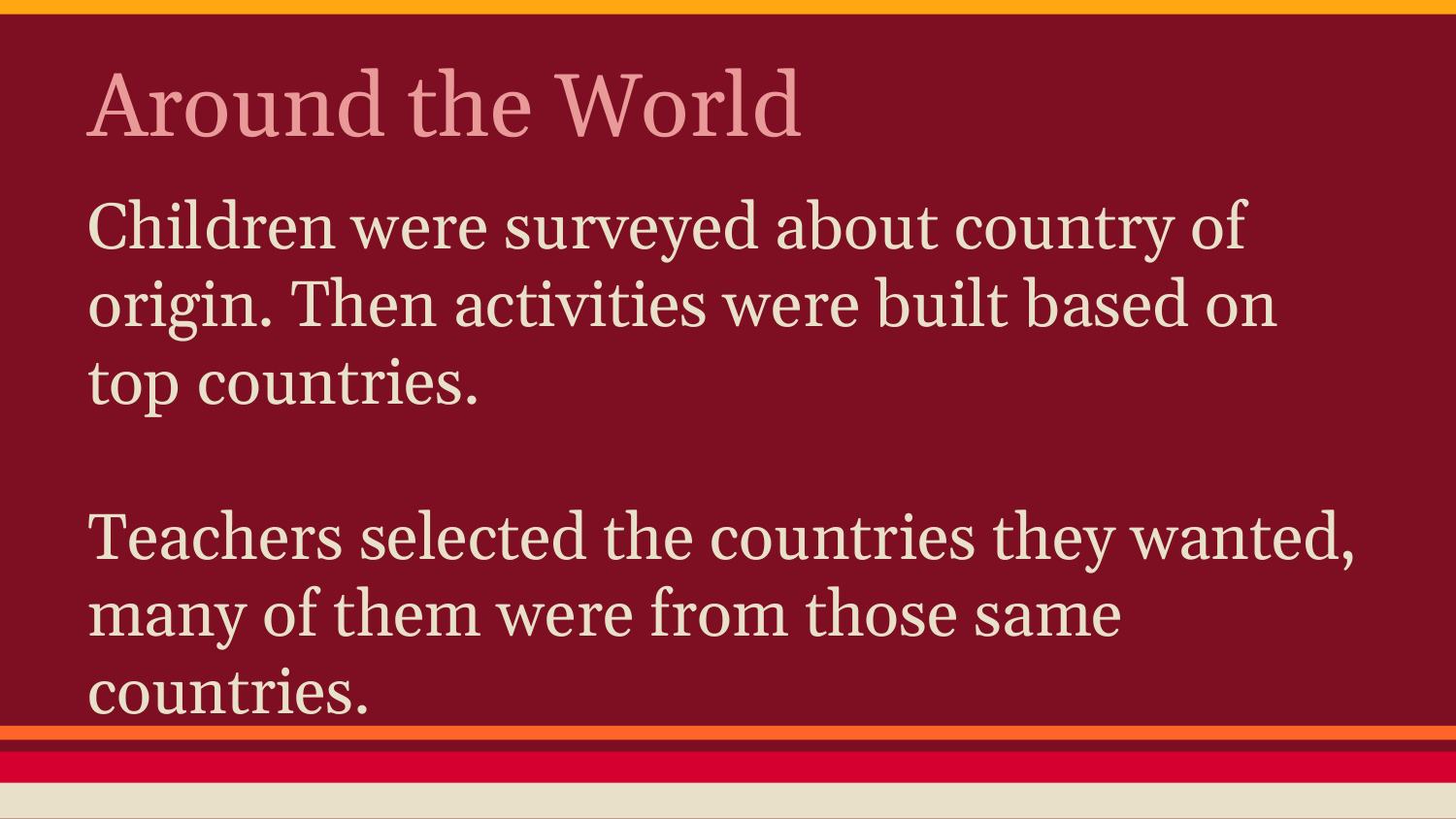

# Around the World
Children were surveyed about country of origin. Then activities were built based on top countries.

Teachers selected the countries they wanted, many of them were from those same countries.